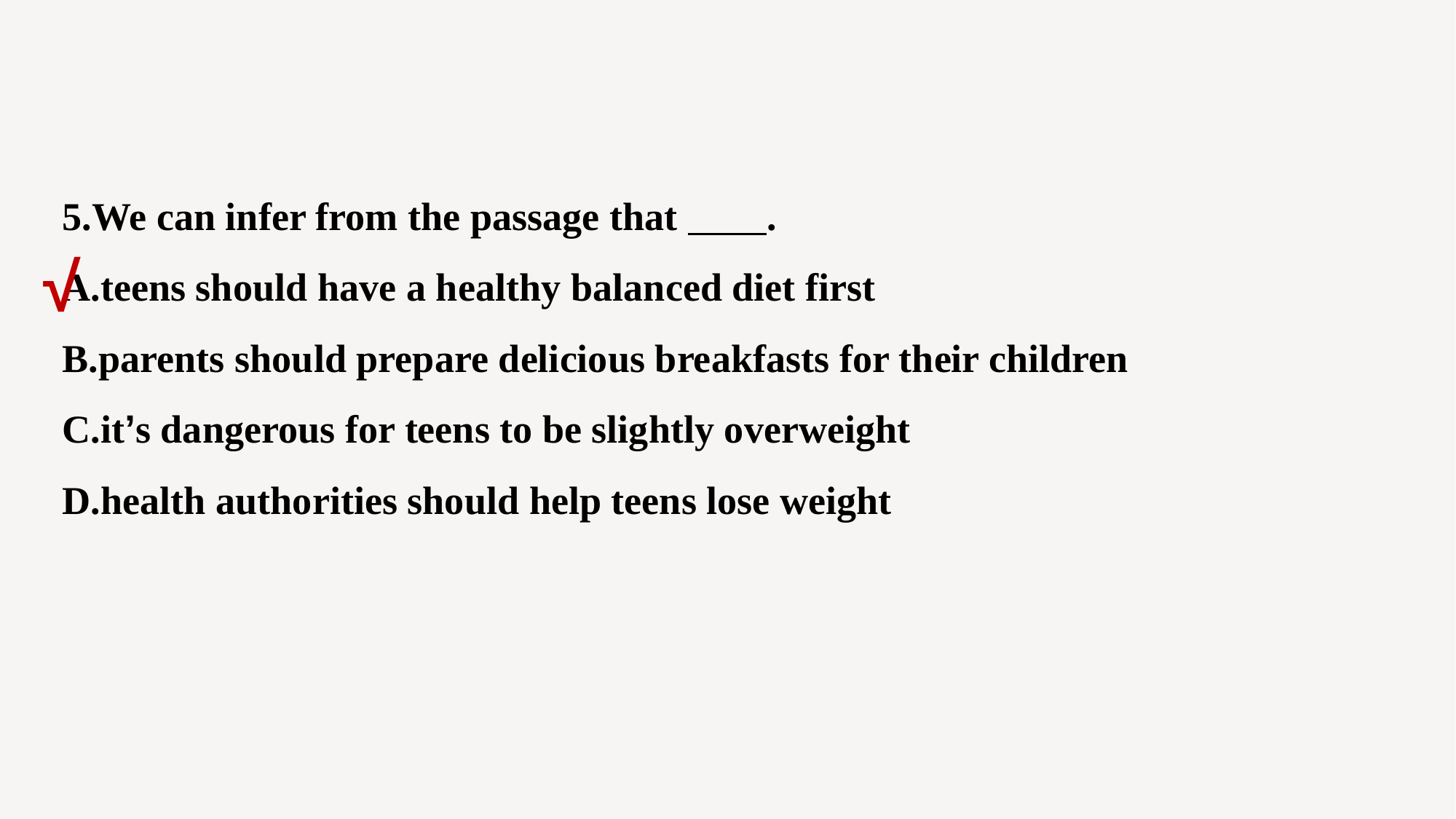

5.We can infer from the passage that         .
A.teens should have a healthy balanced diet first
B.parents should prepare delicious breakfasts for their children
C.it’s dangerous for teens to be slightly overweight
D.health authorities should help teens lose weight
√